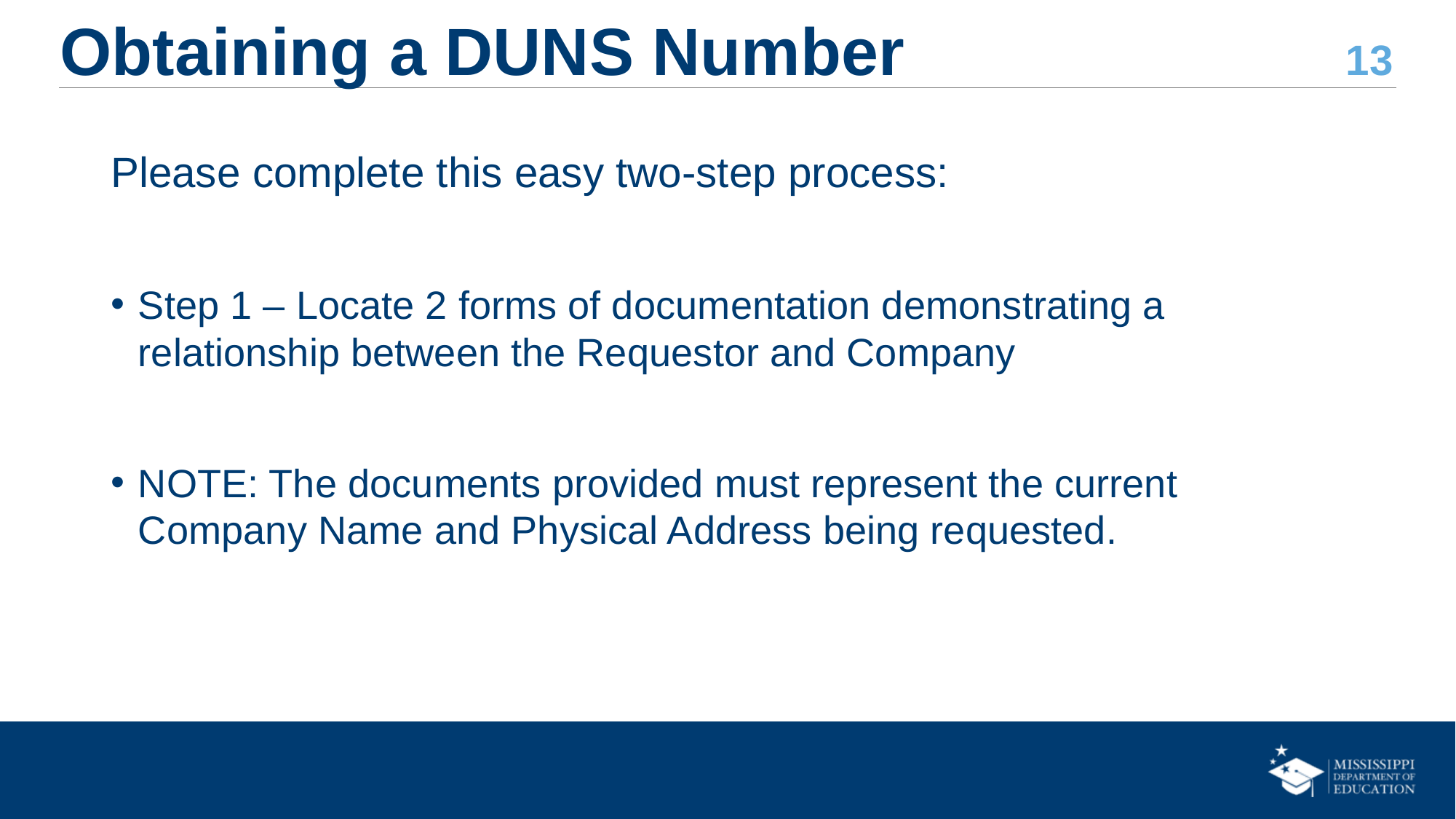

# Obtaining a DUNS Number
Please complete this easy two-step process:

Step 1 – Locate 2 forms of documentation demonstrating a relationship between the Requestor and Company

NOTE: The documents provided must represent the current Company Name and Physical Address being requested.